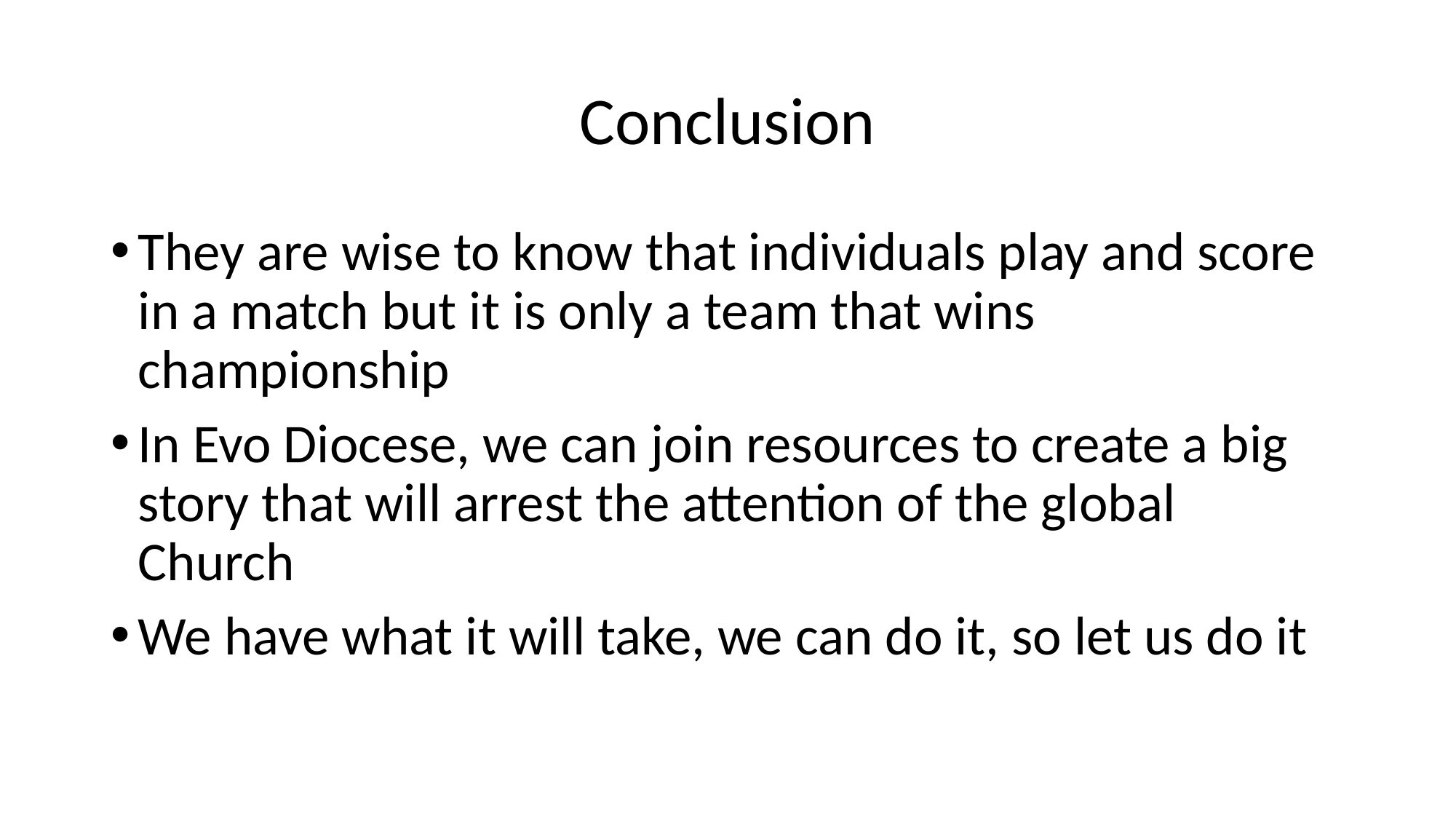

# Conclusion
They are wise to know that individuals play and score in a match but it is only a team that wins championship
In Evo Diocese, we can join resources to create a big story that will arrest the attention of the global Church
We have what it will take, we can do it, so let us do it